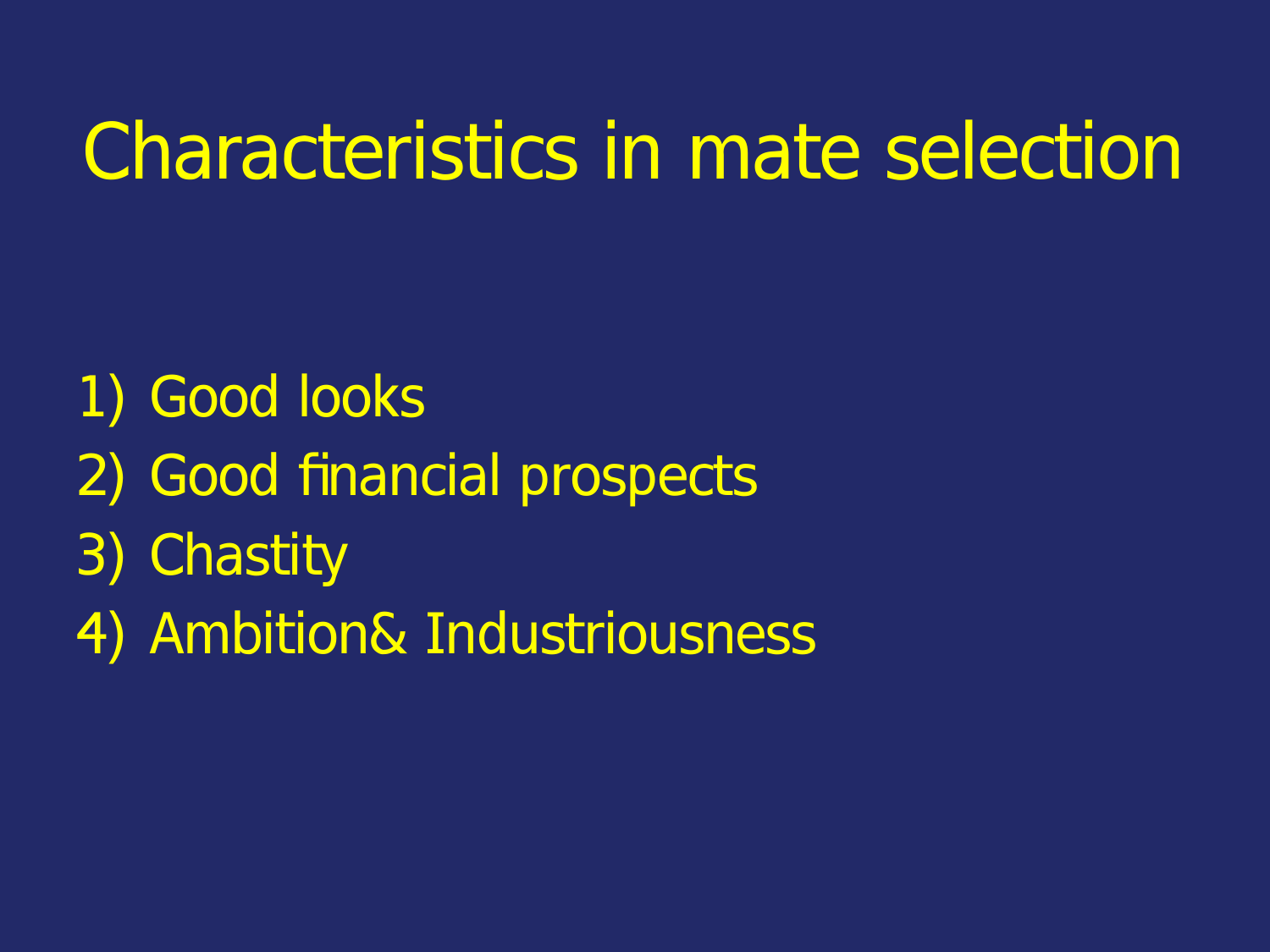

# Characteristics in mate selection

Good looks
Good financial prospects
Chastity
Ambition& Industriousness